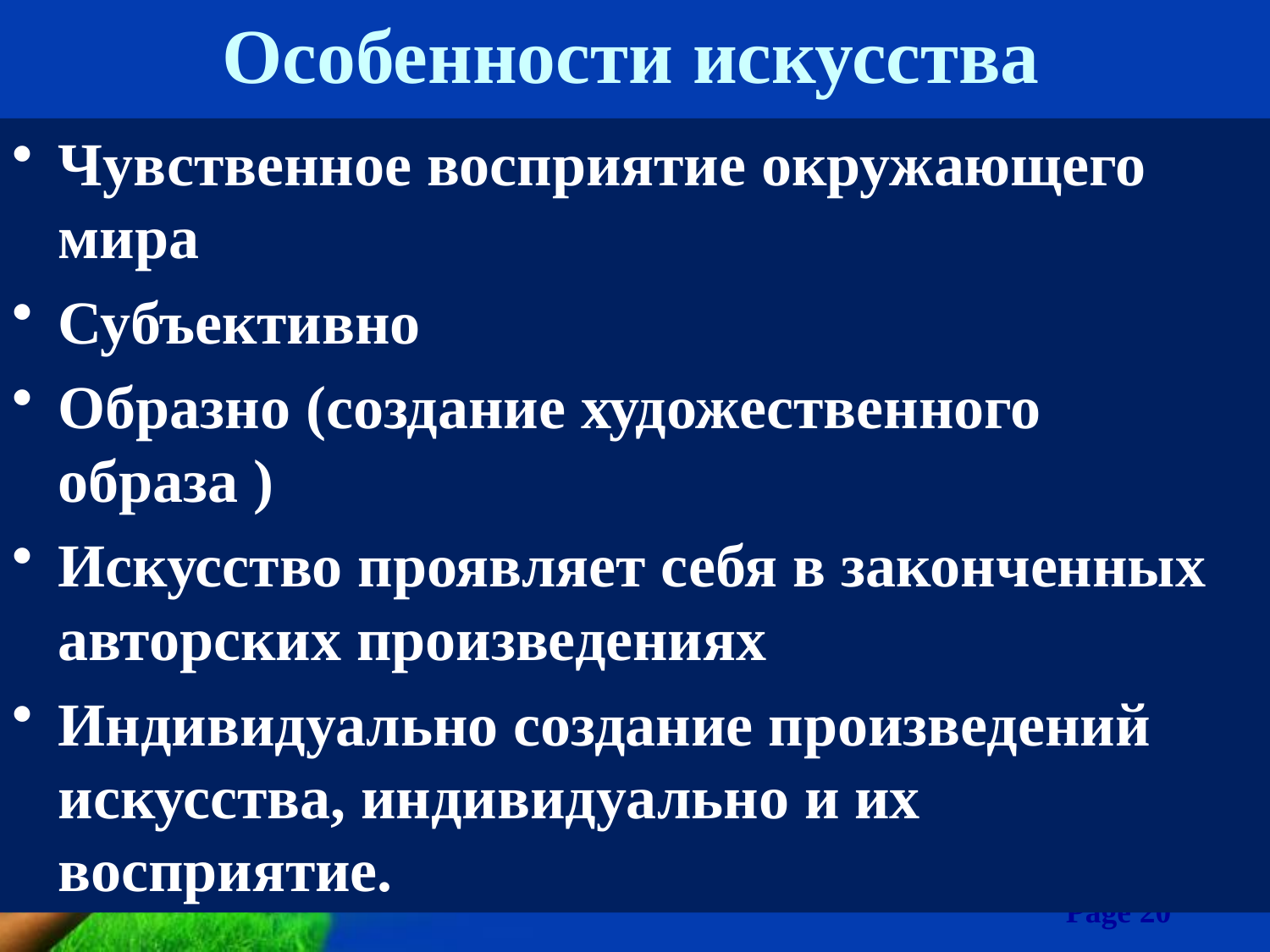

# Особенности искусства
Чувственное восприятие окружающего мира
Субъективно
Образно (coздание художественного образа )
Искусство проявляет себя в законченных авторских произведениях
Индивидуально создание произведений искусства, индивидуально и их восприятие.